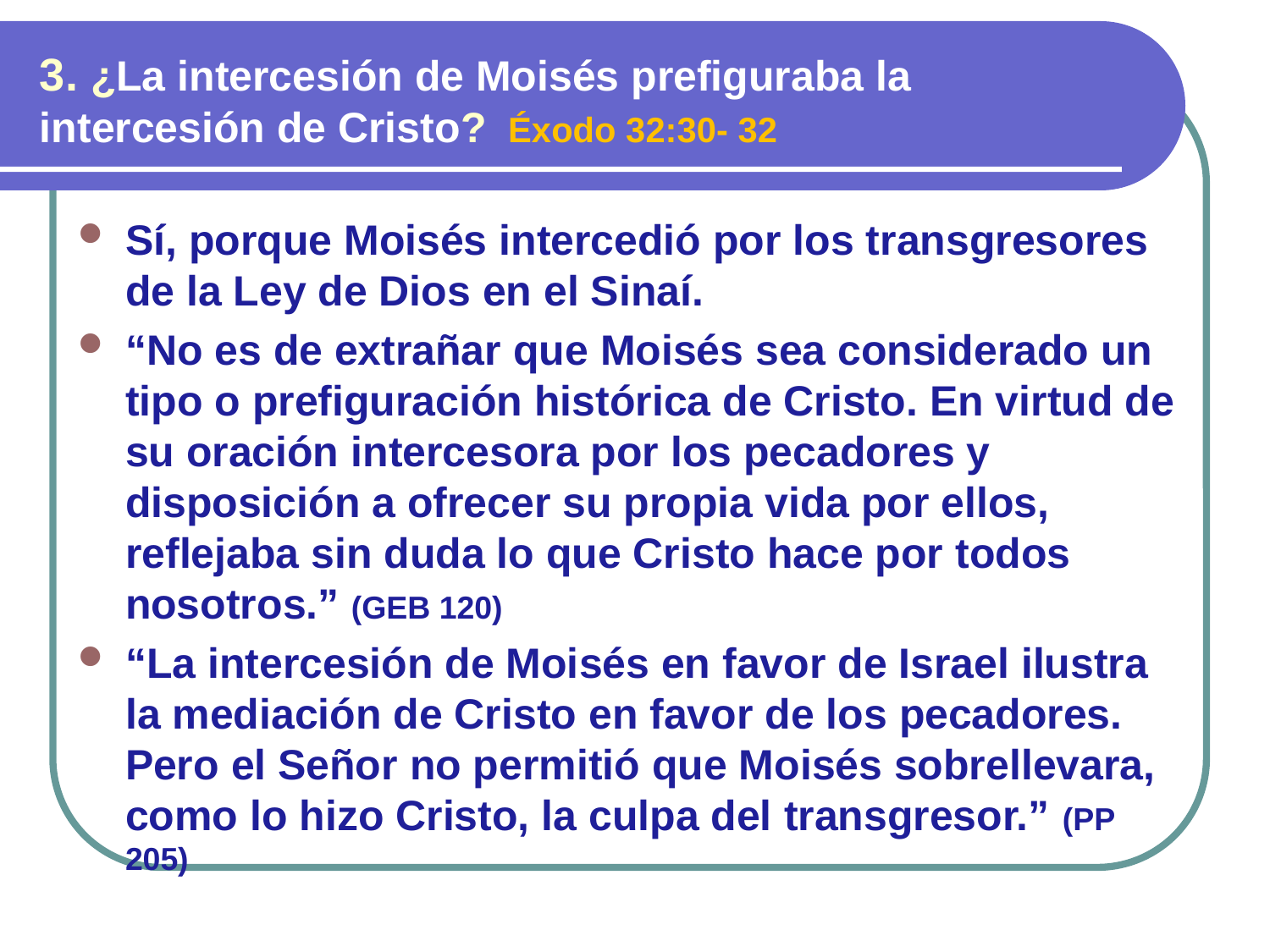

3. ¿La intercesión de Moisés prefiguraba la intercesión de Cristo?  Éxodo 32:30- 32
Sí, porque Moisés intercedió por los transgresores de la Ley de Dios en el Sinaí.
“No es de extrañar que Moisés sea considerado un tipo o prefiguración histórica de Cristo. En virtud de su oración intercesora por los pecadores y disposición a ofrecer su propia vida por ellos, reflejaba sin duda lo que Cristo hace por todos nosotros.” (GEB 120)
“La intercesión de Moisés en favor de Israel ilustra la mediación de Cristo en favor de los pecadores. Pero el Señor no permitió que Moisés sobrellevara, como lo hizo Cristo, la culpa del transgresor.” (PP 205)